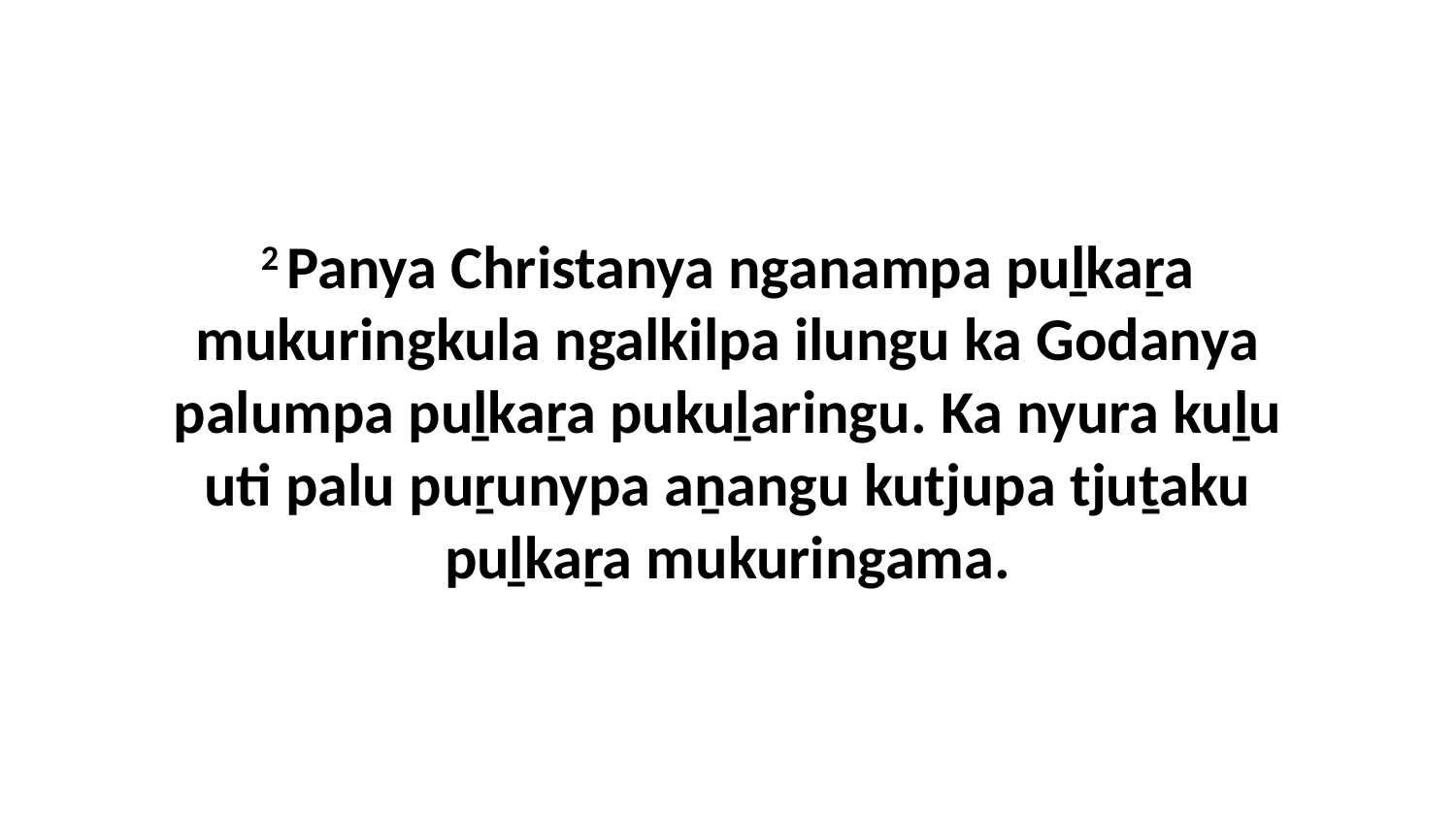

2 Panya Christanya nganampa puḻkaṟa mukuringkula ngalkilpa ilungu ka Godanya palumpa puḻkaṟa pukuḻaringu. Ka nyura kuḻu uti palu puṟunypa aṉangu kutjupa tjuṯaku puḻkaṟa mukuringama.